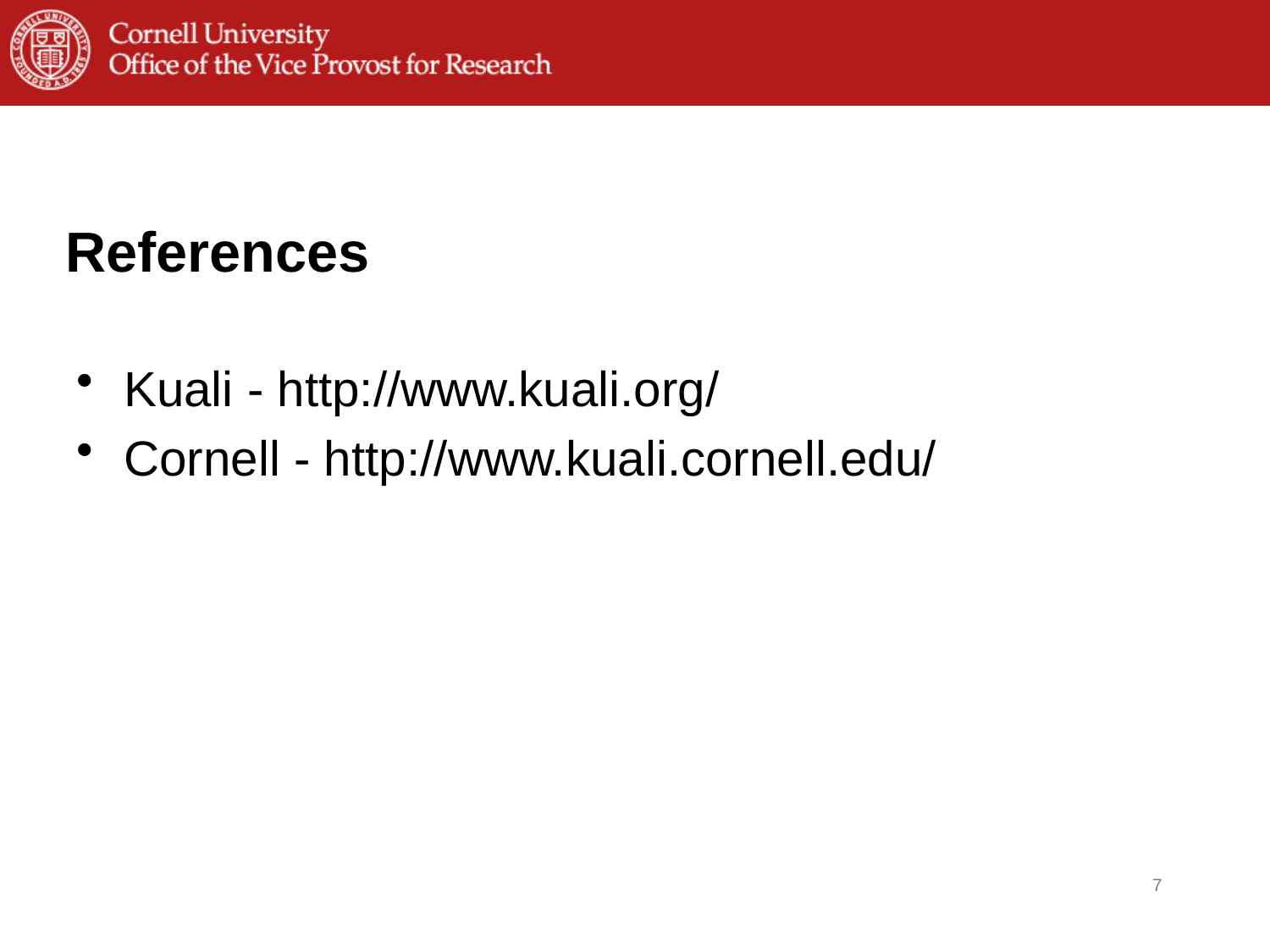

# References
Kuali - http://www.kuali.org/
Cornell - http://www.kuali.cornell.edu/

7